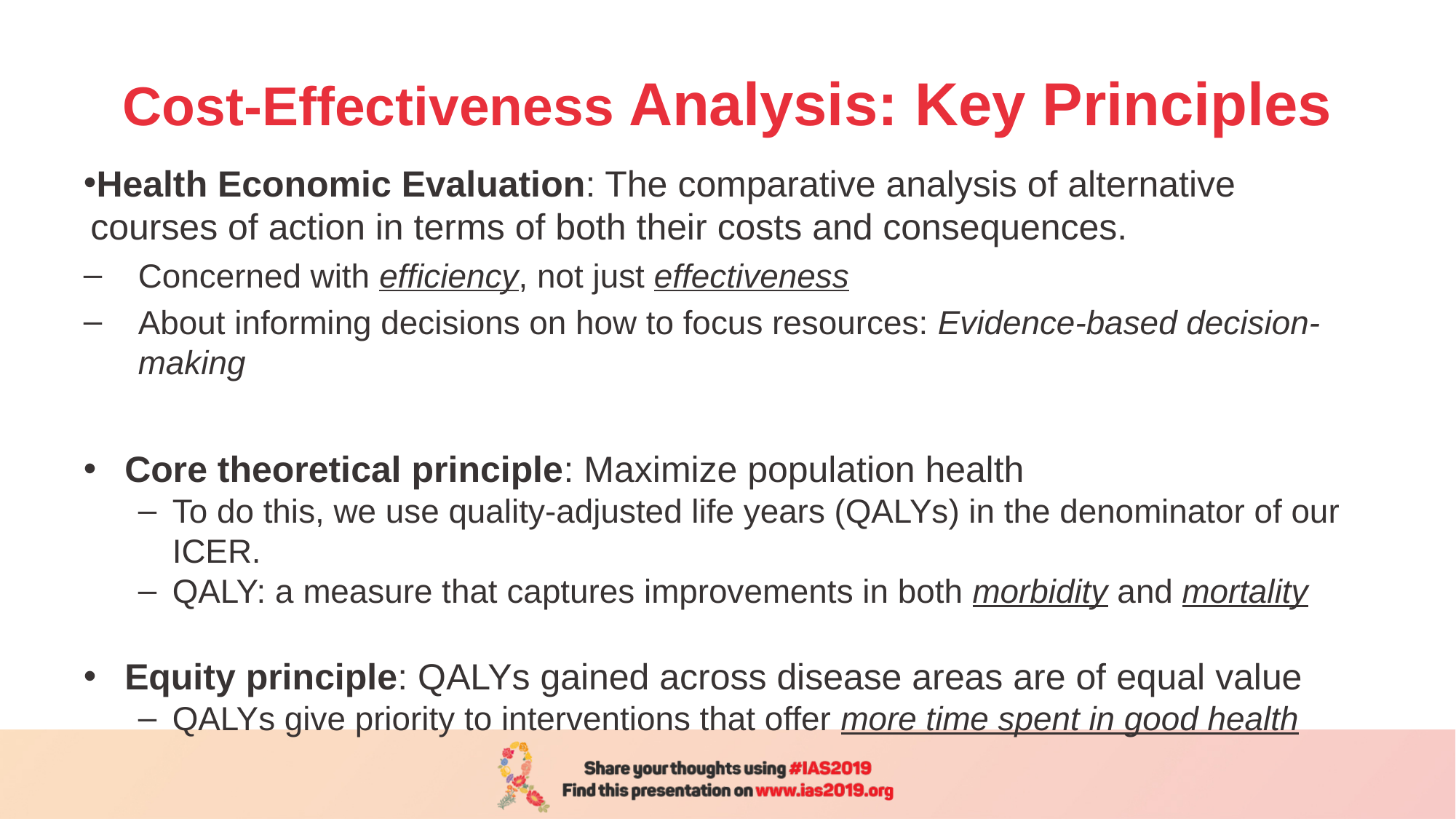

# Cost-Effectiveness Analysis: Key Principles
Health Economic Evaluation: The comparative analysis of alternative courses of action in terms of both their costs and consequences.
Concerned with efficiency, not just effectiveness
About informing decisions on how to focus resources: Evidence-based decision-making

Core theoretical principle: Maximize population health
To do this, we use quality-adjusted life years (QALYs) in the denominator of our ICER.
QALY: a measure that captures improvements in both morbidity and mortality

Equity principle: QALYs gained across disease areas are of equal value
QALYs give priority to interventions that offer more time spent in good health